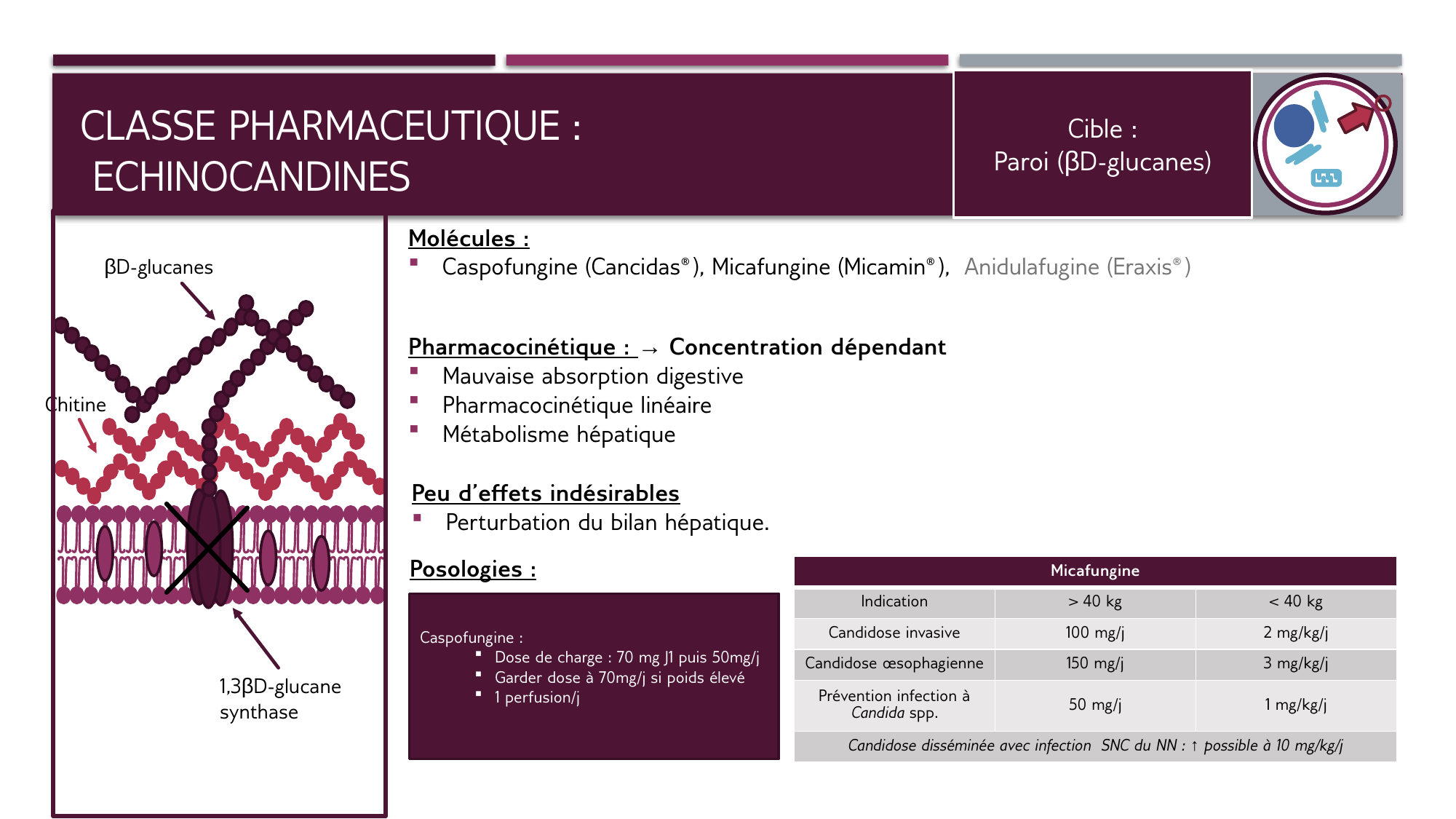

Cible :
Paroi (βD-glucanes)

# Classe pharmaceutique : echinocandines

Molécules :
Caspofungine (Cancidas®), Micafungine (Micamin®),  Anidulafugine (Eraxis®)

βD-glucanes

Chitine

Pharmacocinétique : → Concentration dépendant
Mauvaise absorption digestive
Pharmacocinétique linéaire
Métabolisme hépatique
Peu d’effets indésirables
Perturbation du bilan hépatique.

Posologies :

| Micafungine |  |  |
| --- | --- | --- |
| Indication | > 40 kg | < 40 kg |
| Candidose invasive | 100 mg/j | 2 mg/kg/j |
| Candidose œsophagienne | 150 mg/j | 3 mg/kg/j |
| Prévention infection à Candida spp. | 50 mg/j | 1 mg/kg/j |
| Candidose disséminée avec infection SNC du NN : ↑ possible à 10 mg/kg/j |  |  |
Caspofungine :
Dose de charge : 70 mg J1 puis 50mg/j
Garder dose à 70mg/j si poids élevé
1 perfusion/j

1,3βD-glucane synthase